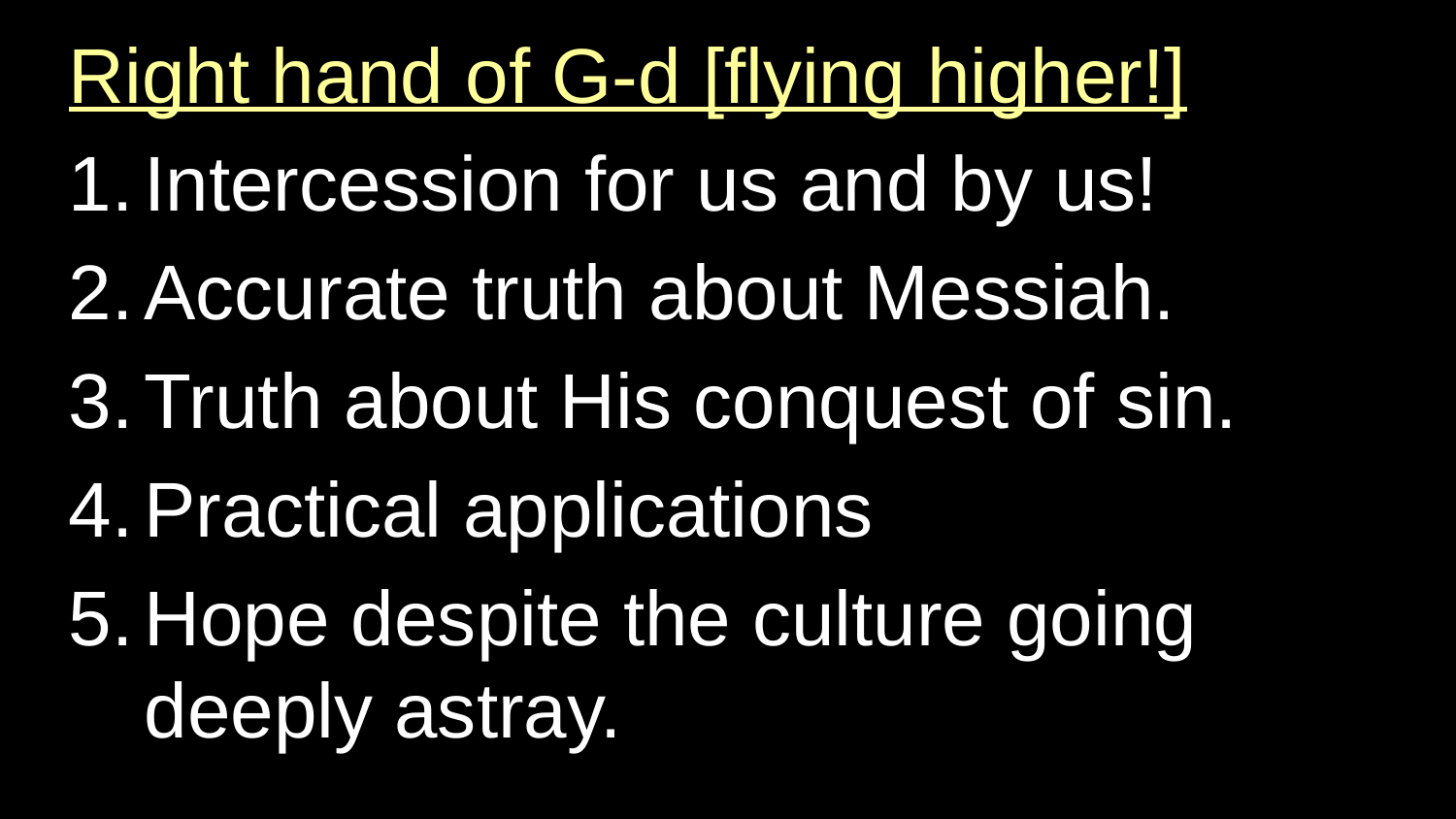

Right hand of G-d [flying higher!]
Intercession for us and by us!
Accurate truth about Messiah.
Truth about His conquest of sin.
Practical applications
Hope despite the culture going deeply astray.